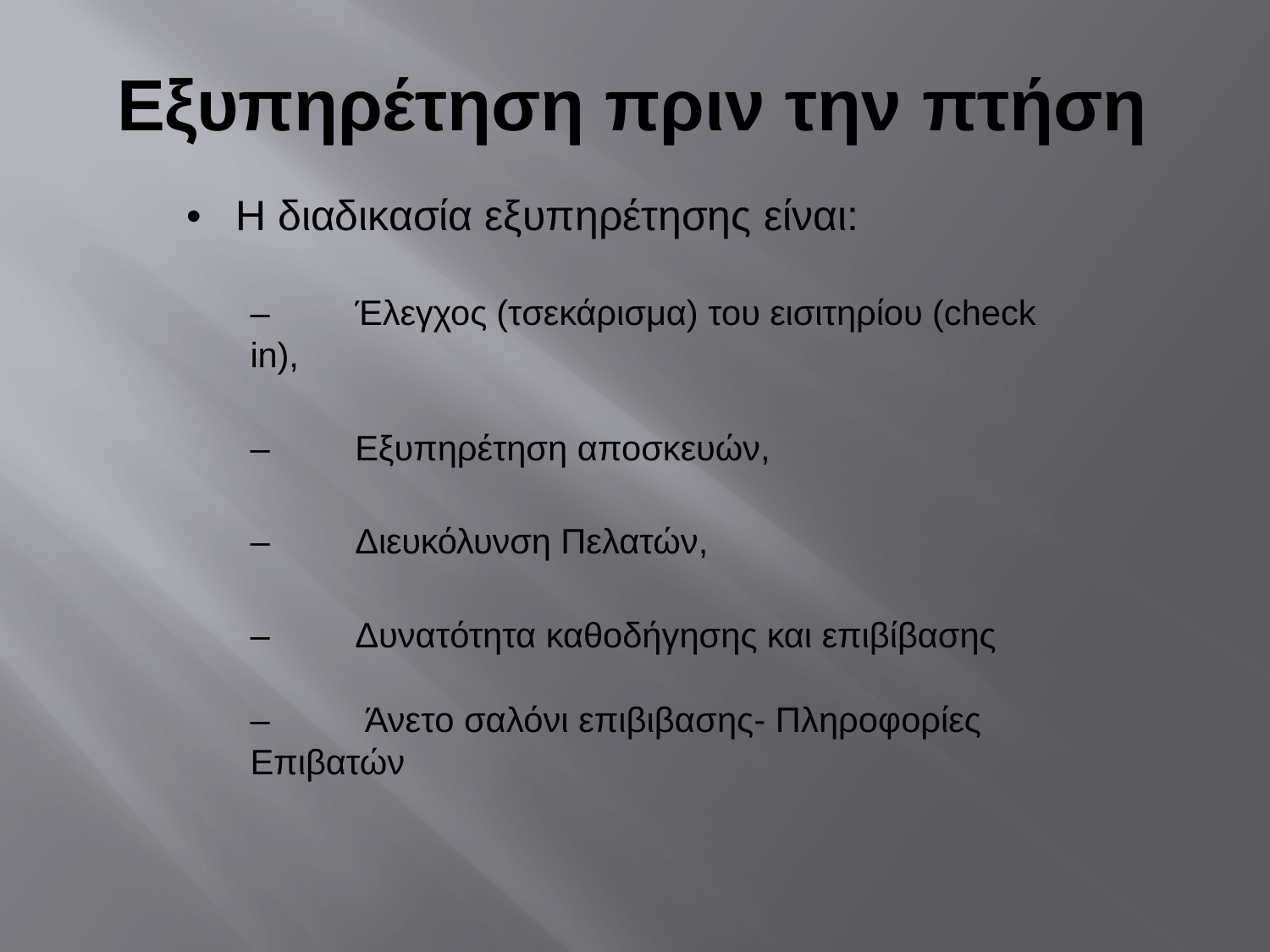

# Εξυπηρέτηση πριν την πτήση
•	Η διαδικασία εξυπηρέτησης είναι:

–	Έλεγχος (τσεκάρισμα) του εισιτηρίου (check in),

–	Εξυπηρέτηση αποσκευών,

–	Διευκόλυνση Πελατών,

–	Δυνατότητα καθοδήγησης και επιβίβασης

–	 Άνετο σαλόνι επιβιβασης- Πληροφορίες Επιβατών